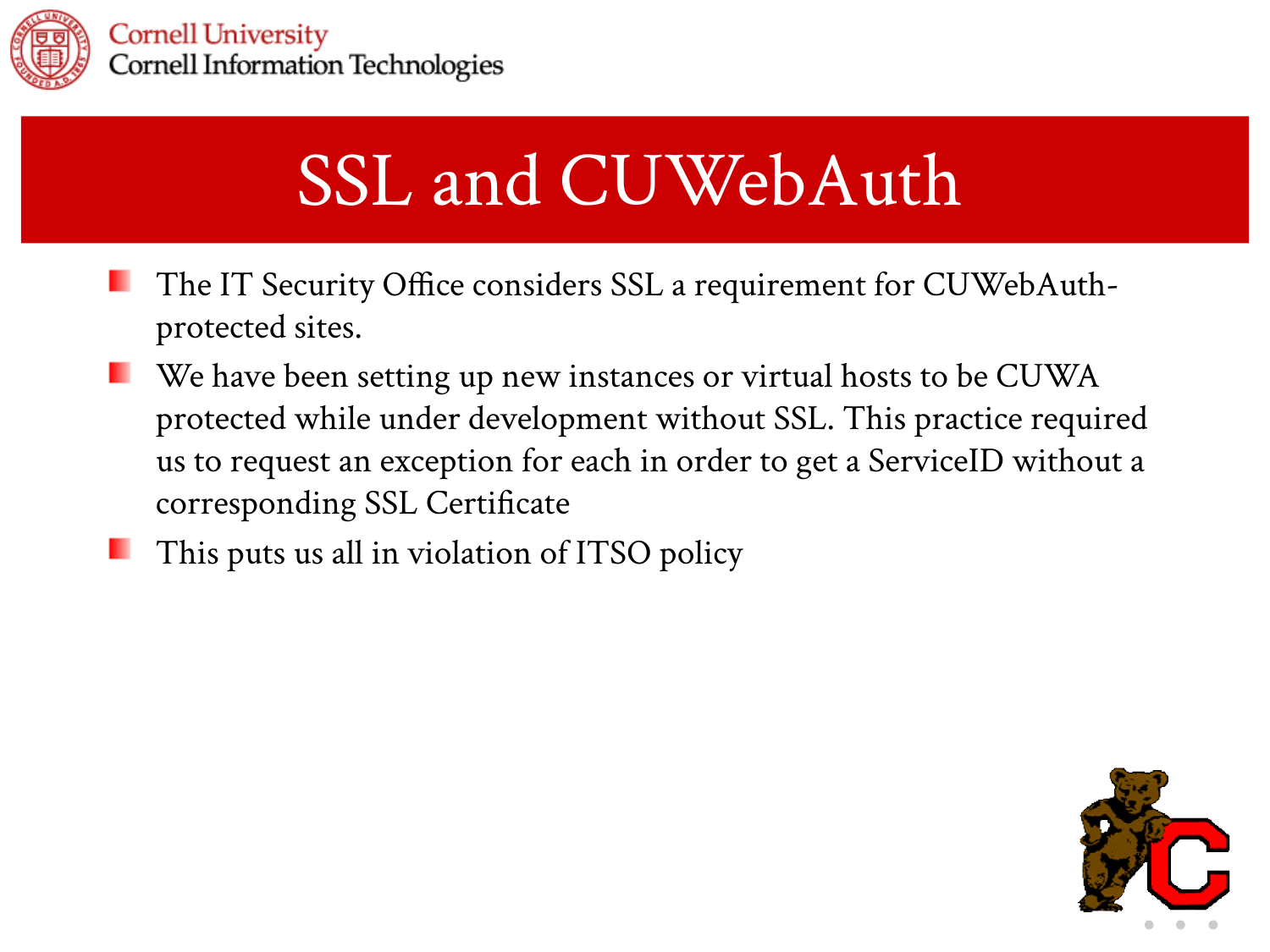

# SSL and CUWebAuth
The IT Security Office considers SSL a requirement for CUWebAuth-protected sites.
We have been setting up new instances or virtual hosts to be CUWA protected while under development without SSL. This practice required us to request an exception for each in order to get a ServiceID without a corresponding SSL Certificate
This puts us all in violation of ITSO policy

10-28-08